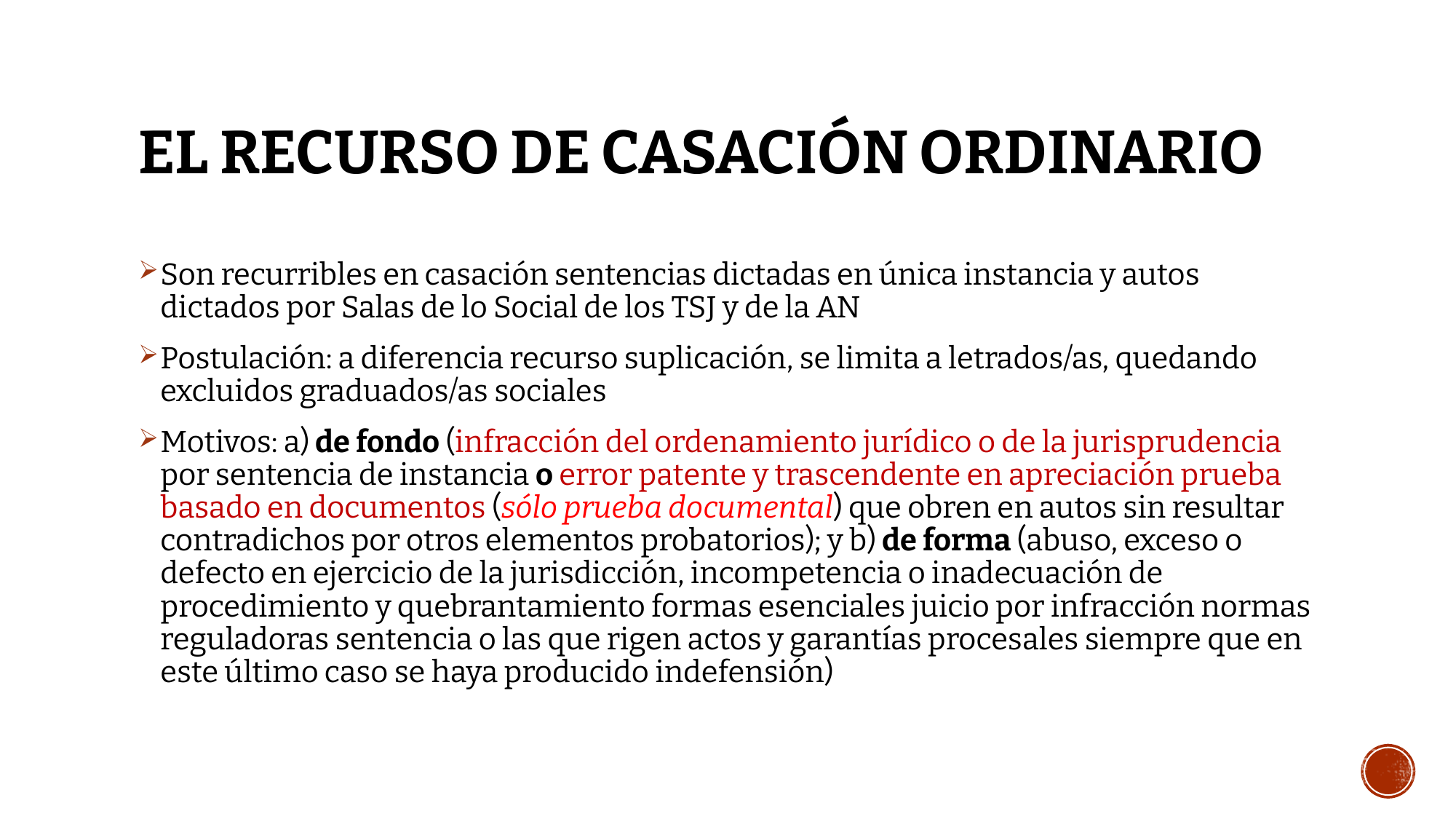

# El recurso de casación ordinario
Son recurribles en casación sentencias dictadas en única instancia y autos dictados por Salas de lo Social de los TSJ y de la AN
Postulación: a diferencia recurso suplicación, se limita a letrados/as, quedando excluidos graduados/as sociales
Motivos: a) de fondo (infracción del ordenamiento jurídico o de la jurisprudencia por sentencia de instancia o error patente y trascendente en apreciación prueba basado en documentos (sólo prueba documental) que obren en autos sin resultar contradichos por otros elementos probatorios); y b) de forma (abuso, exceso o defecto en ejercicio de la jurisdicción, incompetencia o inadecuación de procedimiento y quebrantamiento formas esenciales juicio por infracción normas reguladoras sentencia o las que rigen actos y garantías procesales siempre que en este último caso se haya producido indefensión)